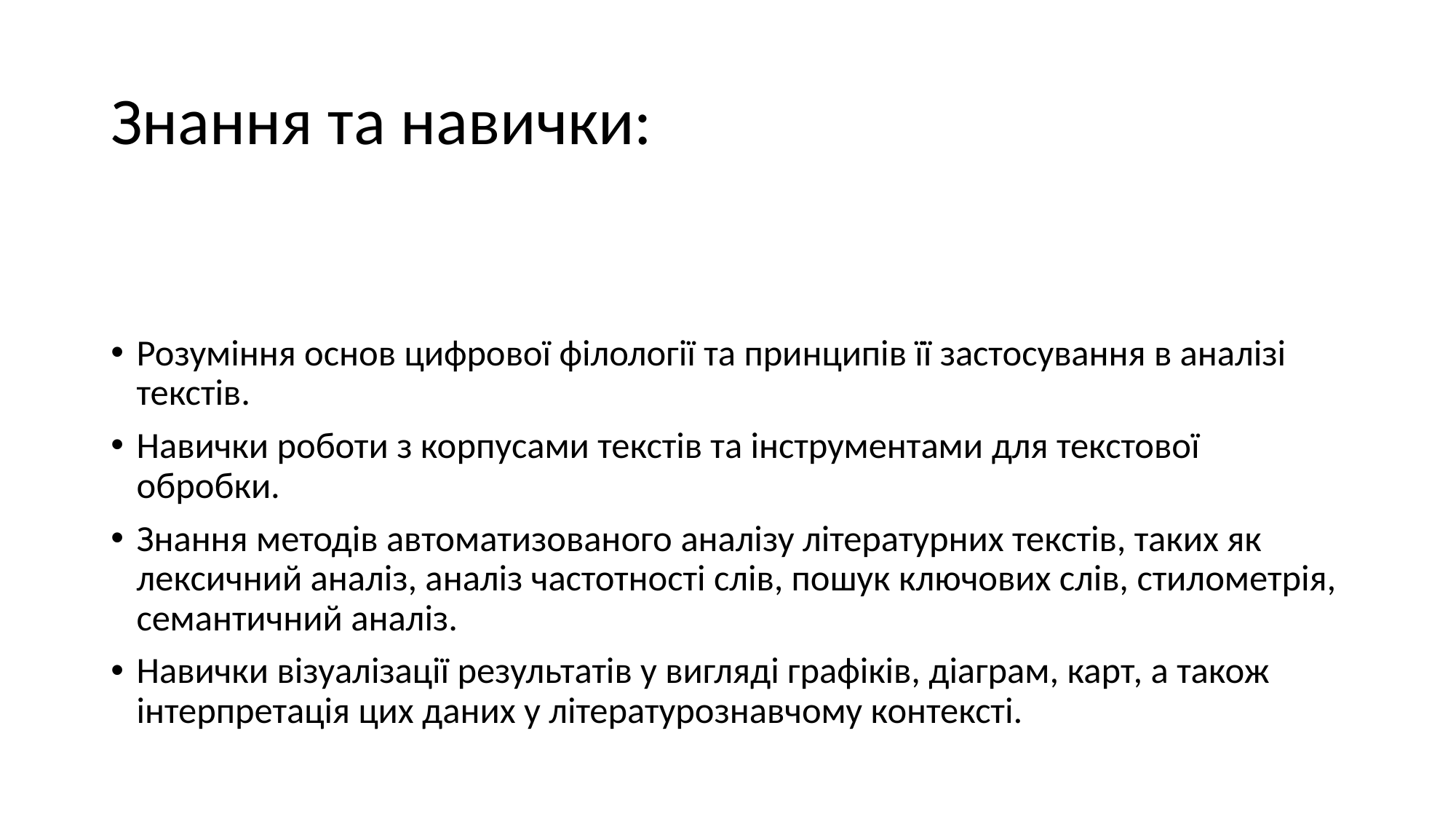

# Знання та навички:

Розуміння основ цифрової філології та принципів її застосування в аналізі текстів.
Навички роботи з корпусами текстів та інструментами для текстової обробки.
Знання методів автоматизованого аналізу літературних текстів, таких як лексичний аналіз, аналіз частотності слів, пошук ключових слів, стилометрія, семантичний аналіз.
Навички візуалізації результатів у вигляді графіків, діаграм, карт, а також інтерпретація цих даних у літературознавчому контексті.